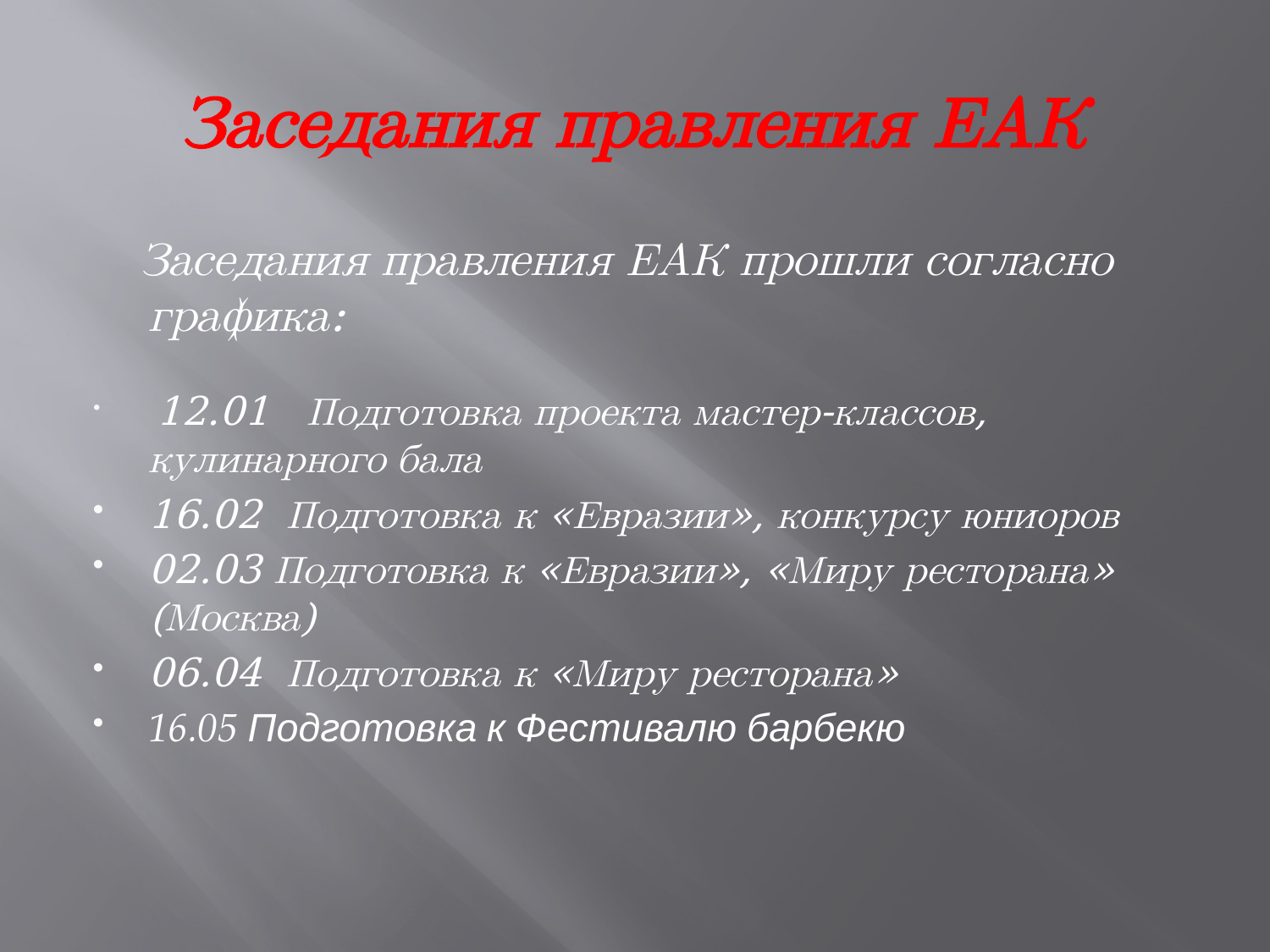

# Заседания правления ЕАК
    Заседания правления ЕАК прошли согласно графика:

 12.01   Подготовка проекта мастер-классов, кулинарного бала
16.02  Подготовка к «Евразии», конкурсу юниоров
02.03 Подготовка к «Евразии», «Миру ресторана» (Москва)
06.04  Подготовка к «Миру ресторана»
16.05 Подготовка к Фестивалю барбекю